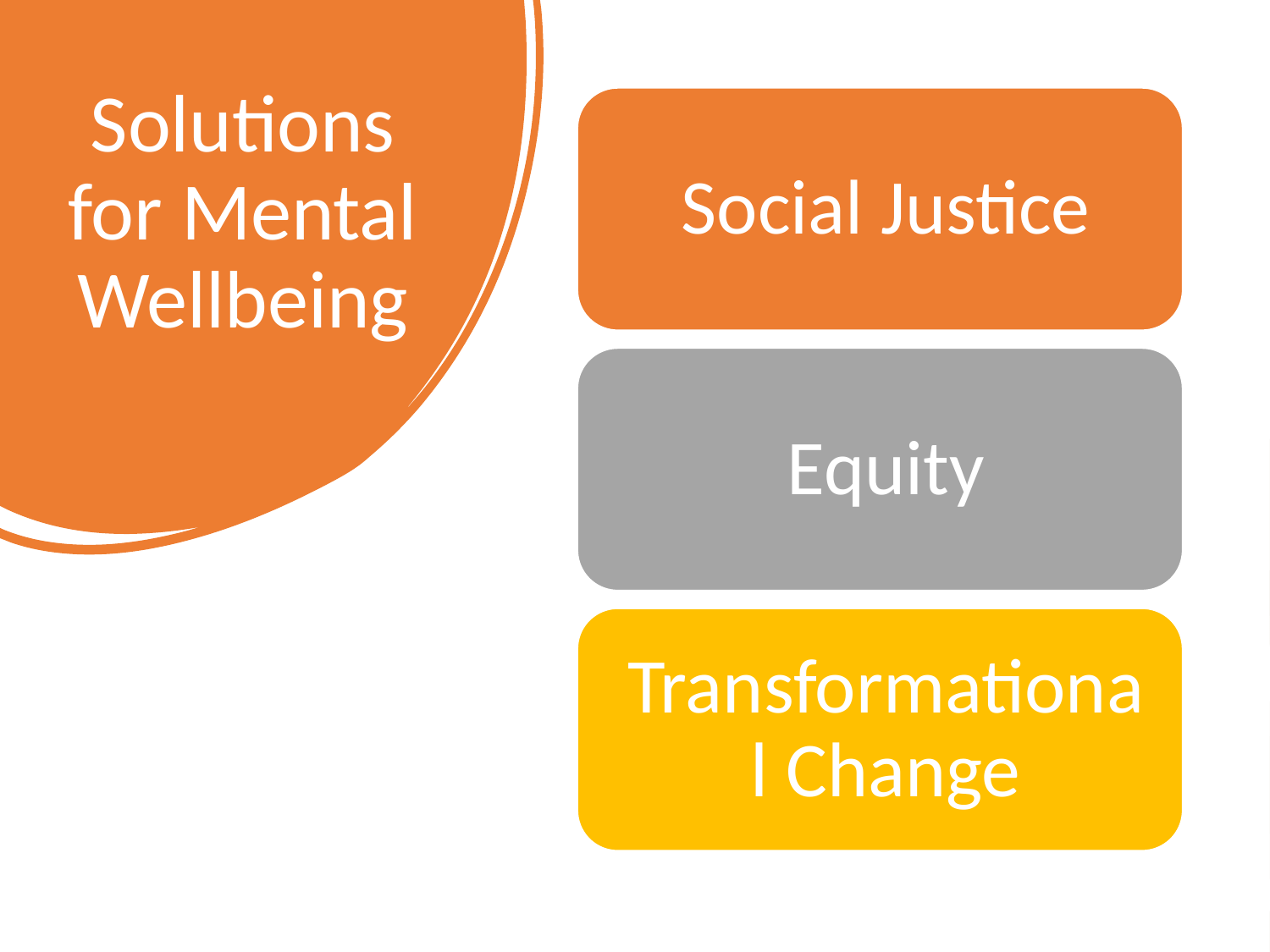

# Solutions for Mental Wellbeing
Social Justice
Equity
Transformational Change